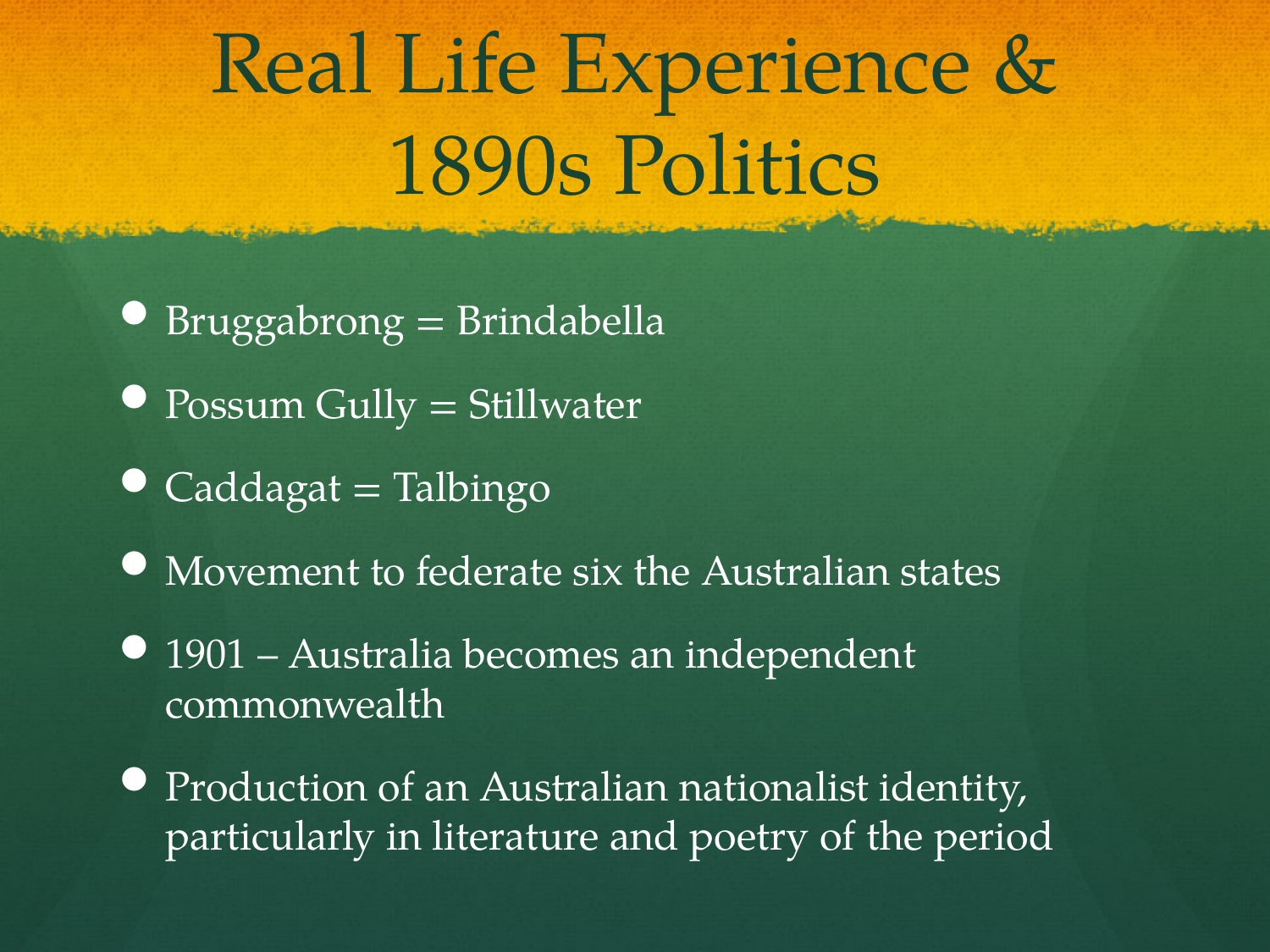

# Real Life Experience & 1890s Politics
Bruggabrong = Brindabella
Possum Gully = Stillwater
Caddagat = Talbingo
Movement to federate six the Australian states
1901 – Australia becomes an independent commonwealth
Production of an Australian nationalist identity, particularly in literature and poetry of the period